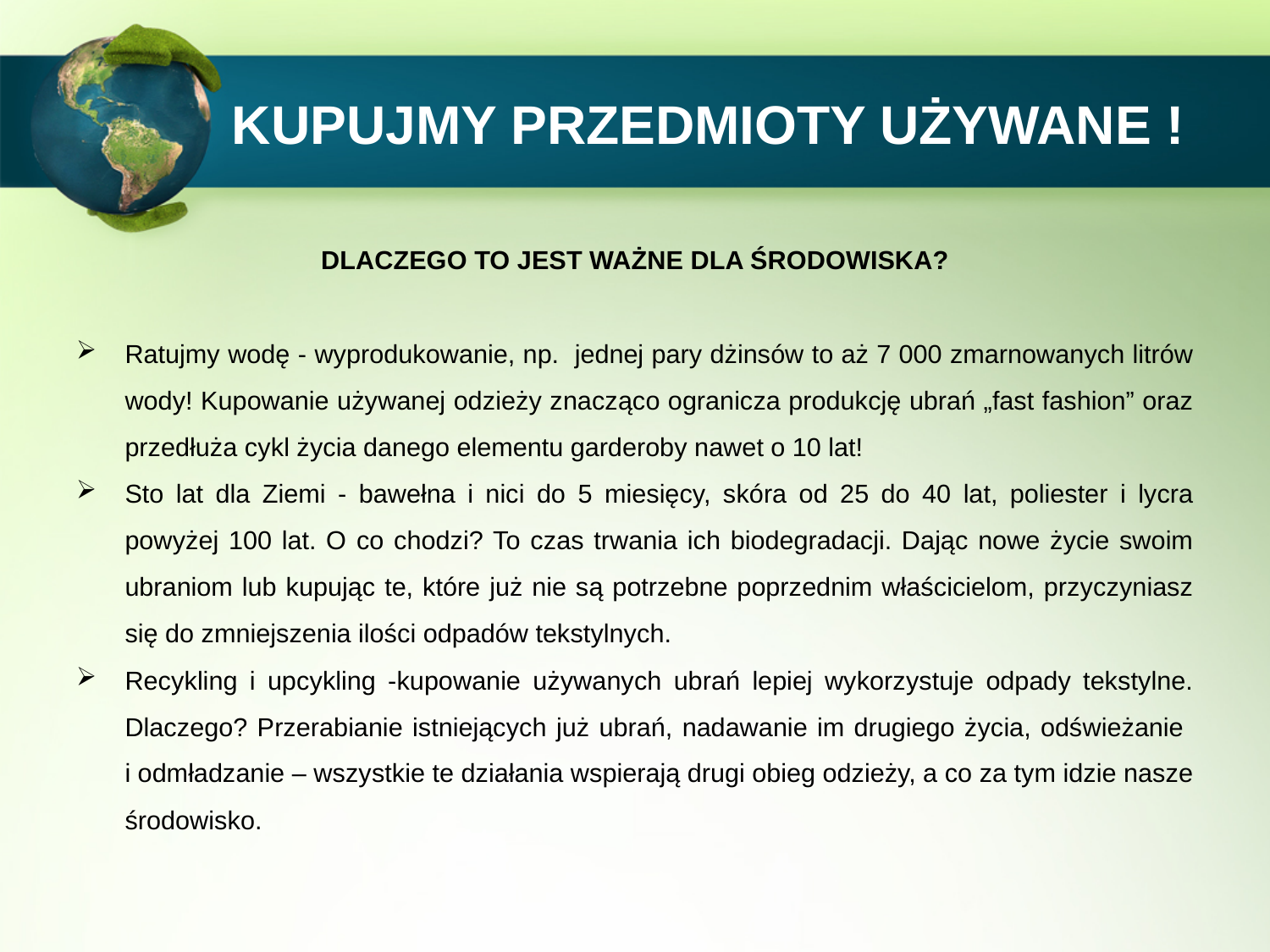

# KUPUJMY PRZEDMIOTY UŻYWANE !
DLACZEGO TO JEST WAŻNE DLA ŚRODOWISKA?

Ratujmy wodę - wyprodukowanie, np.  jednej pary dżinsów to aż 7 000 zmarnowanych litrów wody! Kupowanie używanej odzieży znacząco ogranicza produkcję ubrań „fast fashion” oraz przedłuża cykl życia danego elementu garderoby nawet o 10 lat!
Sto lat dla Ziemi - bawełna i nici do 5 miesięcy, skóra od 25 do 40 lat, poliester i lycra powyżej 100 lat. O co chodzi? To czas trwania ich biodegradacji. Dając nowe życie swoim ubraniom lub kupując te, które już nie są potrzebne poprzednim właścicielom, przyczyniasz się do zmniejszenia ilości odpadów tekstylnych.
Recykling i upcykling -kupowanie używanych ubrań lepiej wykorzystuje odpady tekstylne. Dlaczego? Przerabianie istniejących już ubrań, nadawanie im drugiego życia, odświeżanie
i odmładzanie – wszystkie te działania wspierają drugi obieg odzieży, a co za tym idzie nasze środowisko.